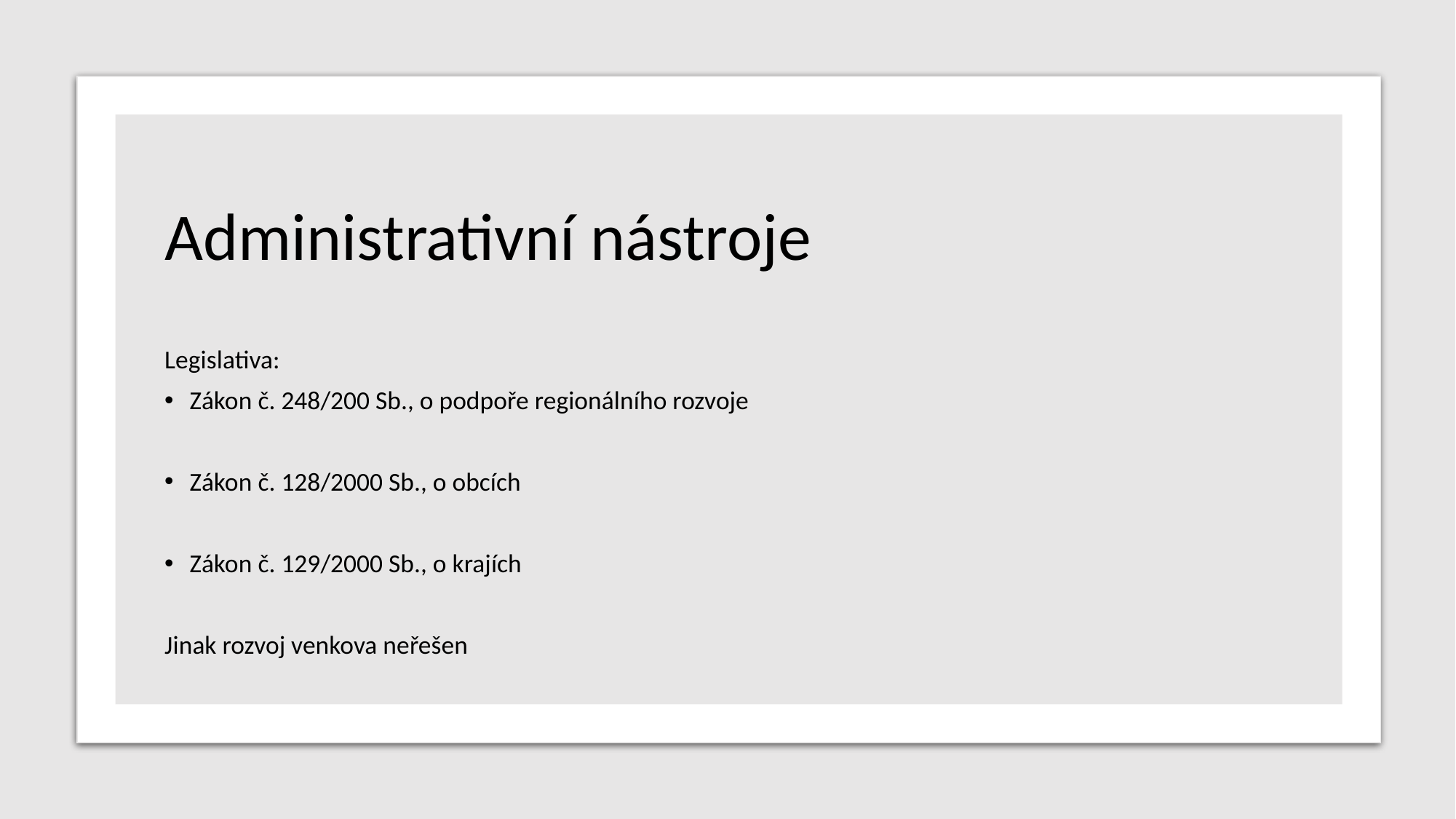

# Administrativní nástroje
Legislativa:
Zákon č. 248/200 Sb., o podpoře regionálního rozvoje

Zákon č. 128/2000 Sb., o obcích

Zákon č. 129/2000 Sb., o krajích

Jinak rozvoj venkova neřešen